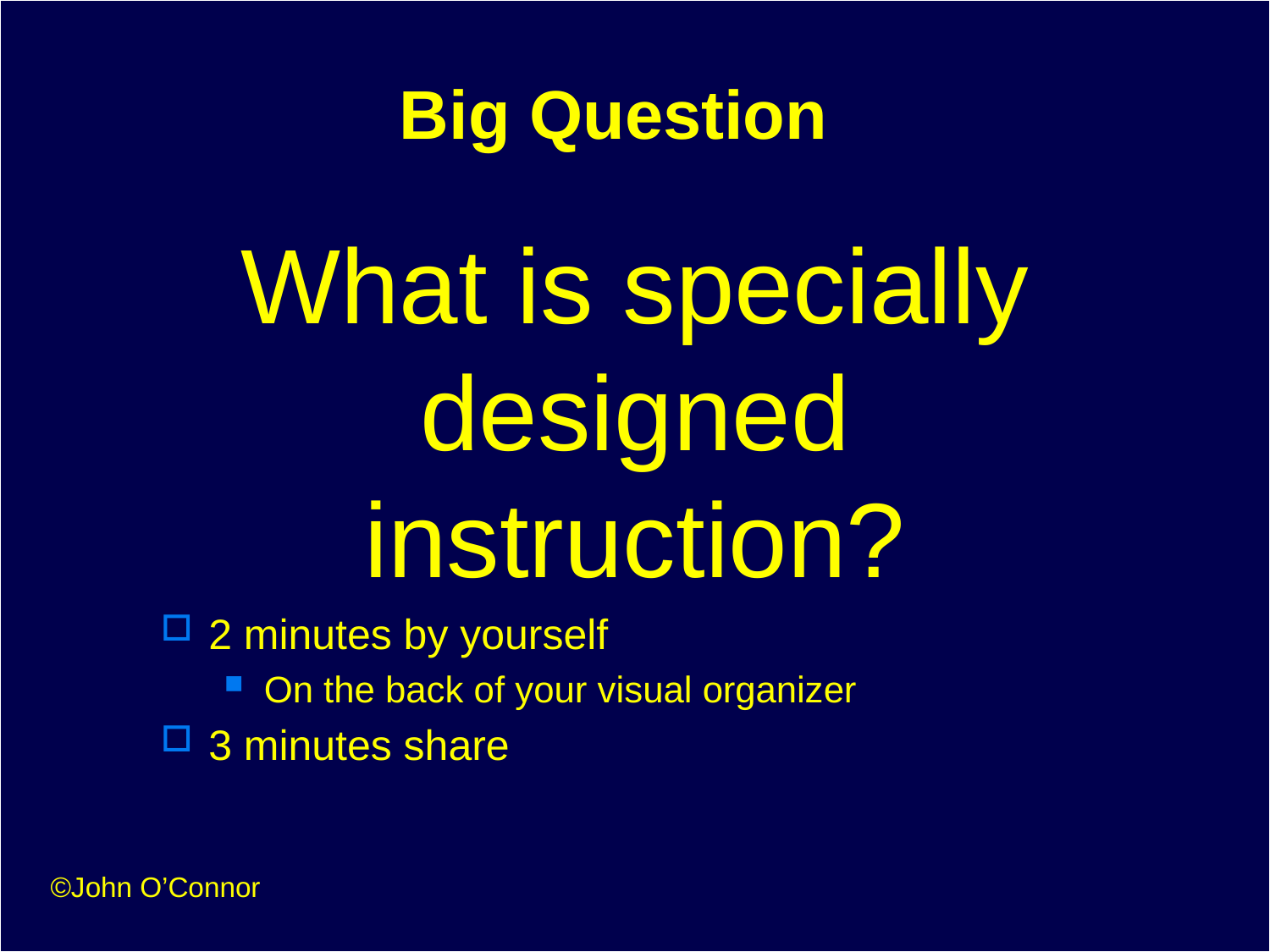

# Big Question
What is specially designed instruction?
2 minutes by yourself
On the back of your visual organizer
3 minutes share